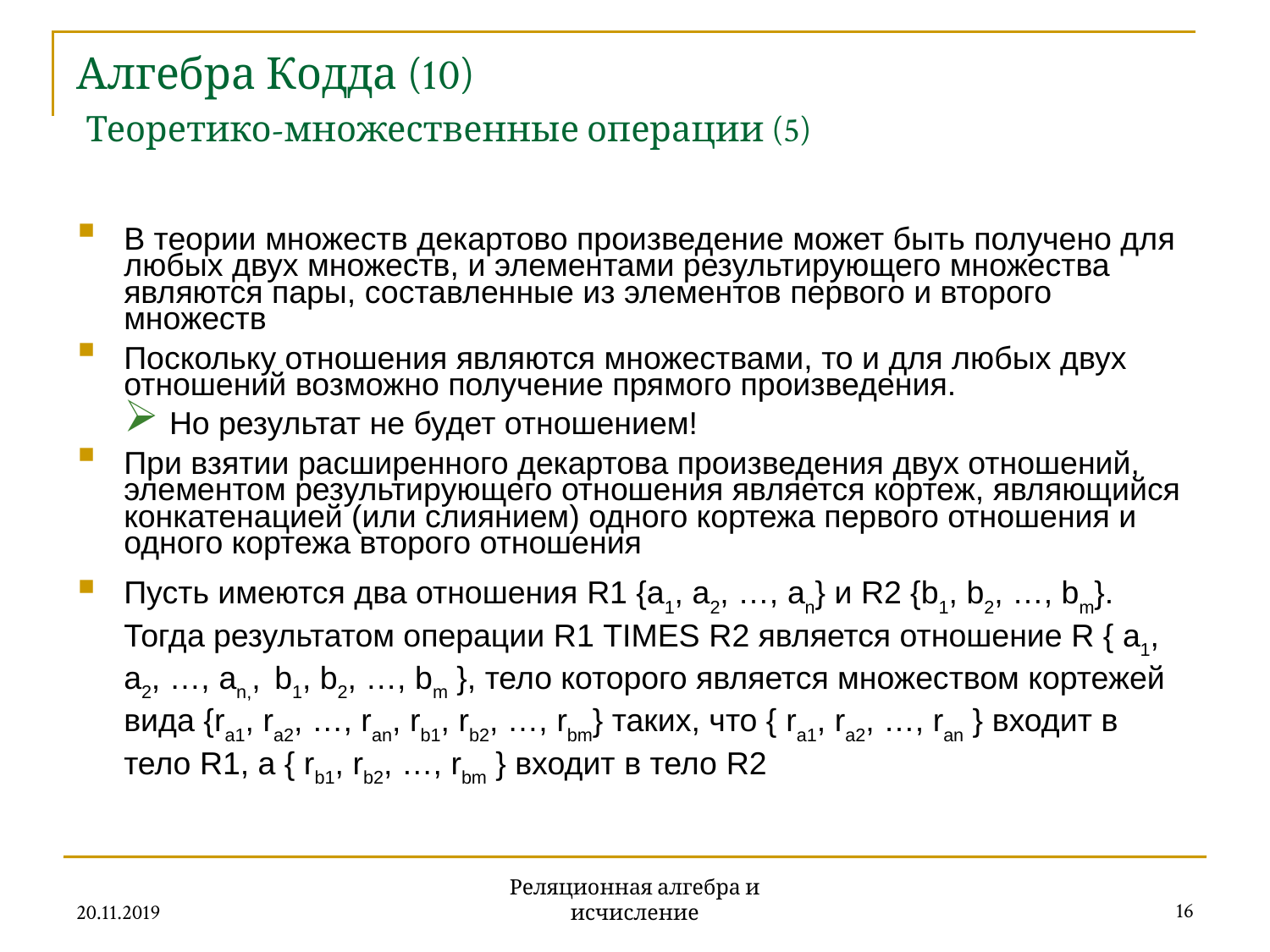

# Алгебра Кодда (10) Теоретико-множественные операции (5)
В теории множеств декартово произведение может быть получено для любых двух множеств, и элементами результирующего множества являются пары, составленные из элементов первого и второго множеств
Поскольку отношения являются множествами, то и для любых двух отношений возможно получение прямого произведения.
Но результат не будет отношением!
При взятии расширенного декартова произведения двух отношений, элементом результирующего отношения является кортеж, являющийся конкатенацией (или слиянием) одного кортежа первого отношения и одного кортежа второго отношения
Пусть имеются два отношения R1 {a1, a2, …, an} и R2 {b1, b2, …, bm}. Тогда результатом операции R1 TIMES R2 является отношение R { a1, a2, …, an,,  b1, b2, …, bm }, тело которого является множеством кортежей вида {ra1, ra2, …, ran, rb1, rb2, …, rbm} таких, что { ra1, ra2, …, ran } входит в тело R1, а { rb1, rb2, …, rbm } входит в тело R2
20.11.2019
16
Реляционная алгебра и исчисление